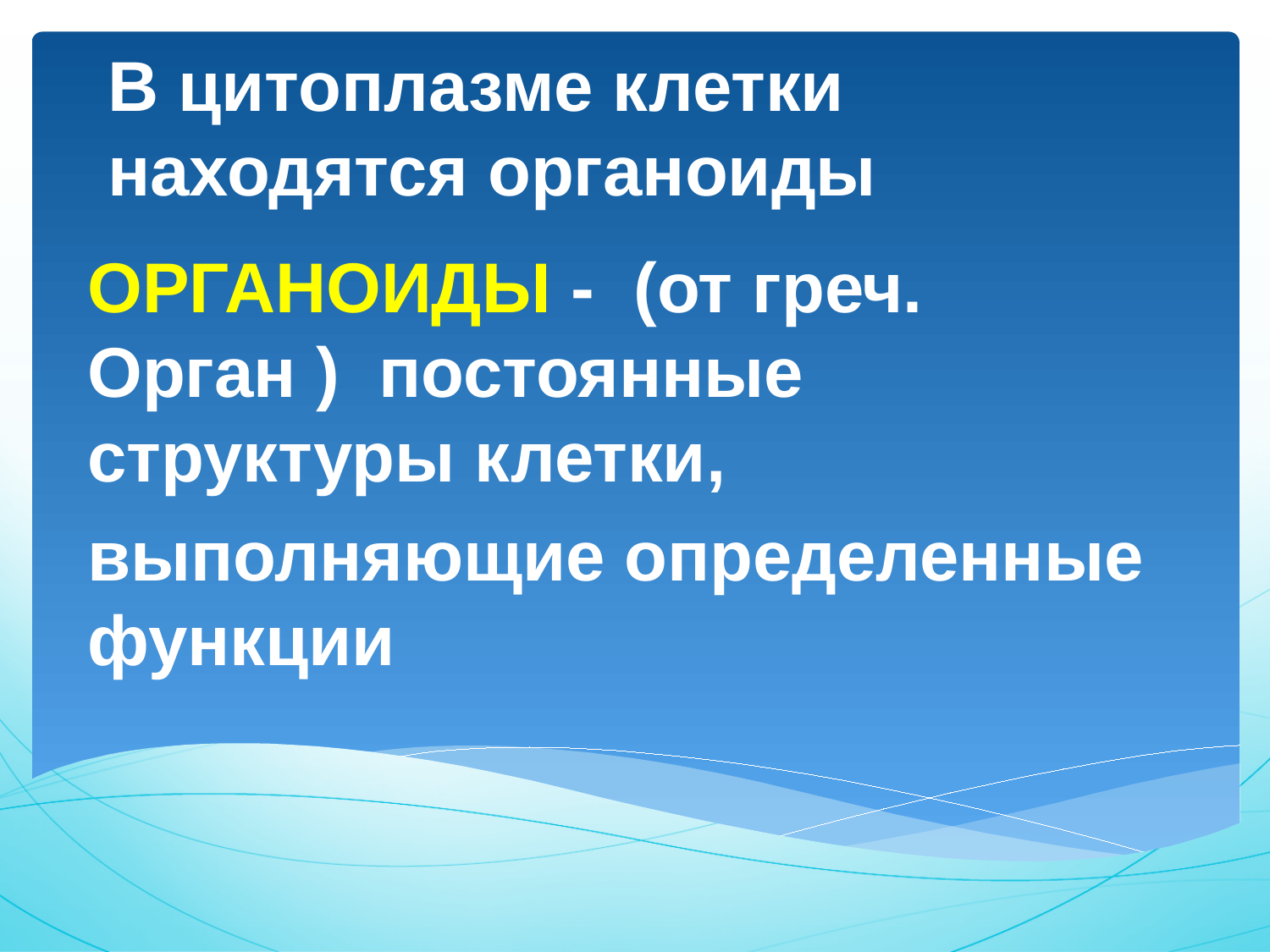

# В цитоплазме клетки находятся органоиды
ОРГАНОИДЫ -  (от греч.  Орган )  постоянные структуры клетки,
выполняющие определенные функции